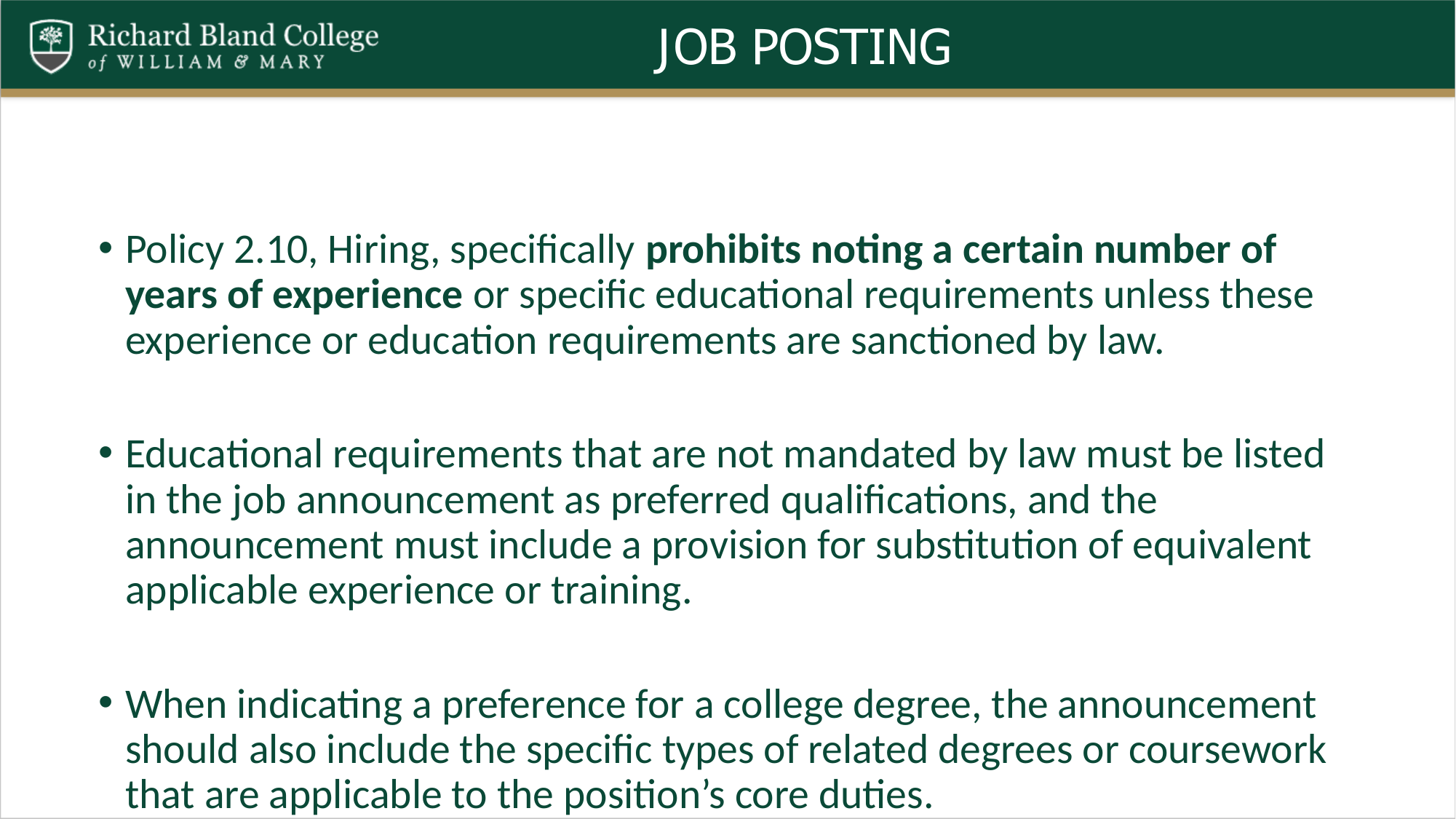

# Job Posting
Policy 2.10, Hiring, specifically prohibits noting a certain number of years of experience or specific educational requirements unless these experience or education requirements are sanctioned by law.

Educational requirements that are not mandated by law must be listed in the job announcement as preferred qualifications, and the announcement must include a provision for substitution of equivalent applicable experience or training.

When indicating a preference for a college degree, the announcement should also include the specific types of related degrees or coursework that are applicable to the position’s core duties.